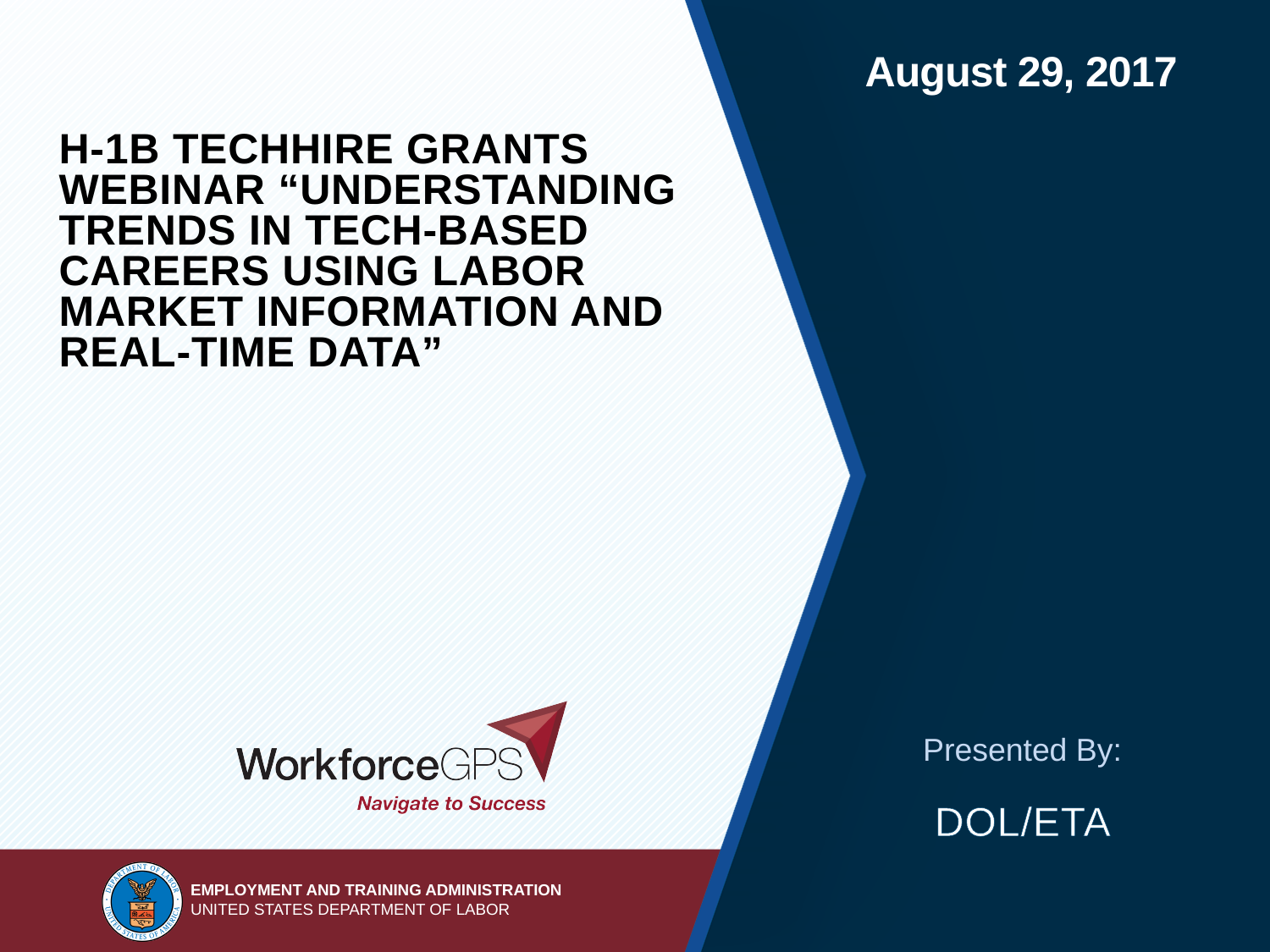

# H-1B TechHire Grants Webinar “Understanding Trends in Tech-Based Careers Using Labor Market Information and Real-time Data”

DOL/ETA